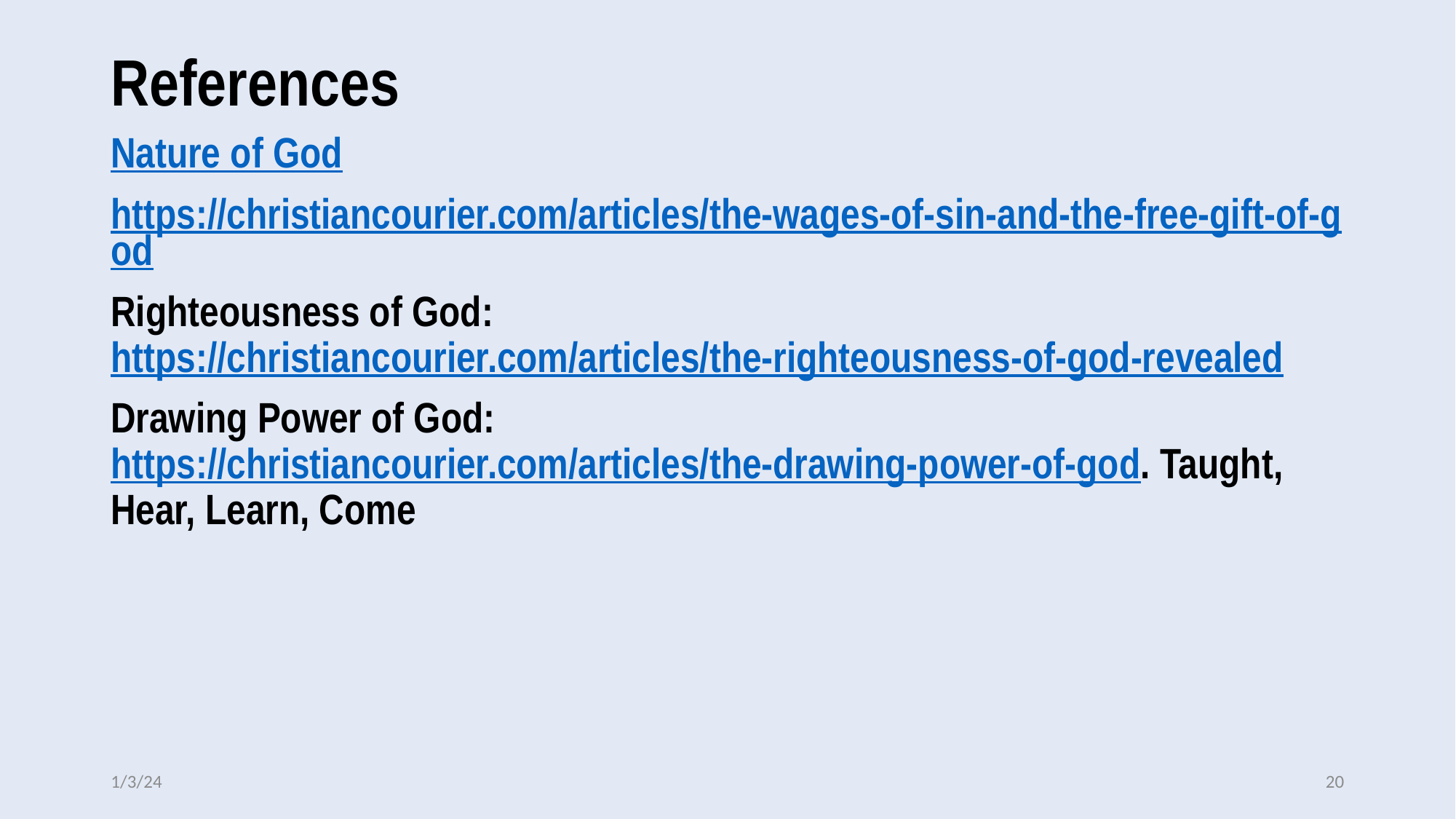

# References
Nature of God
https://christiancourier.com/articles/the-wages-of-sin-and-the-free-gift-of-god
Righteousness of God:  https://christiancourier.com/articles/the-righteousness-of-god-revealed
Drawing Power of God: https://christiancourier.com/articles/the-drawing-power-of-god. Taught, Hear, Learn, Come
1/3/24
20